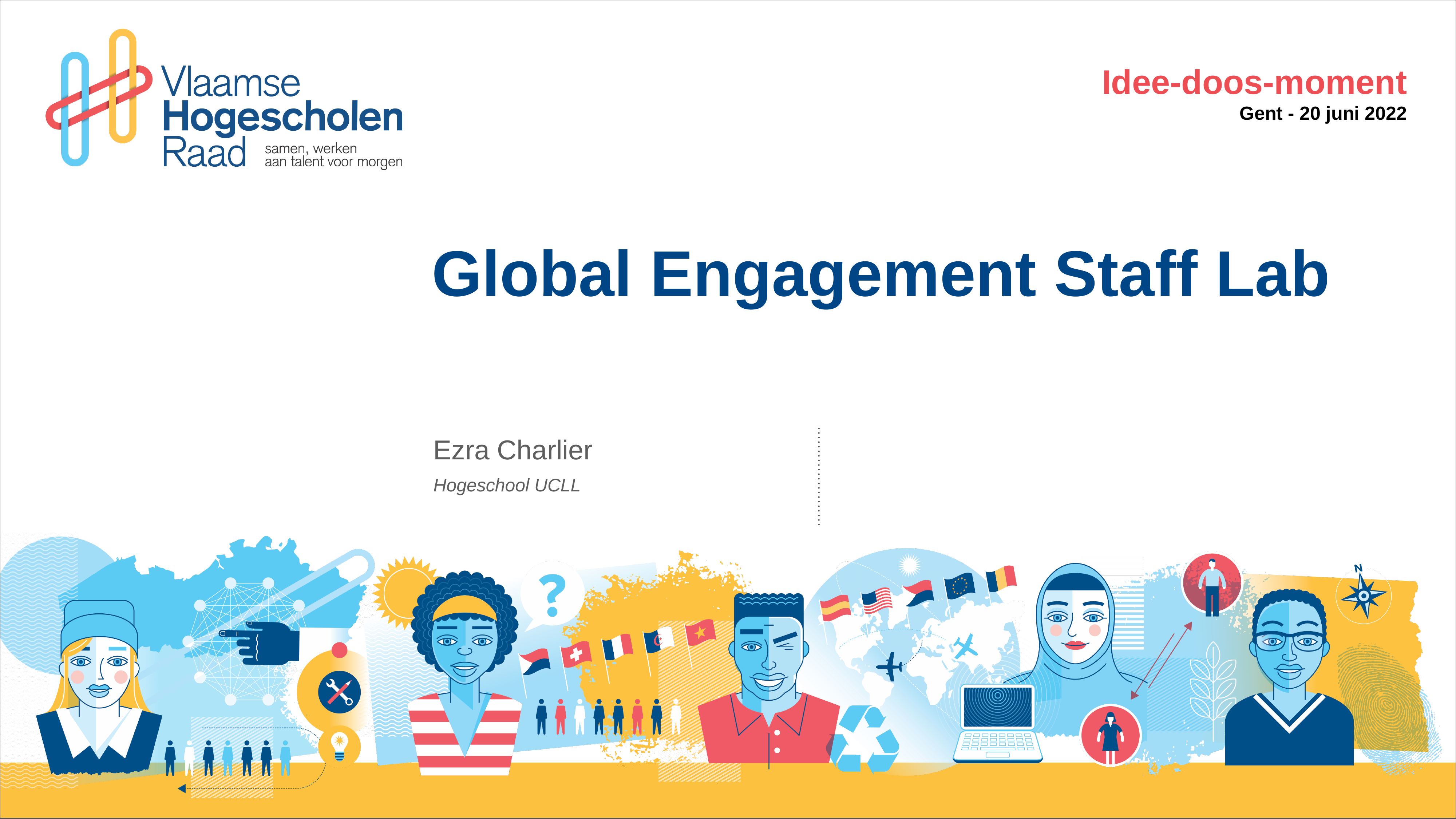

Idee-doos-moment
Gent - 20 juni 2022
# Global Engagement Staff Lab
Ezra Charlier

Hogeschool UCLL